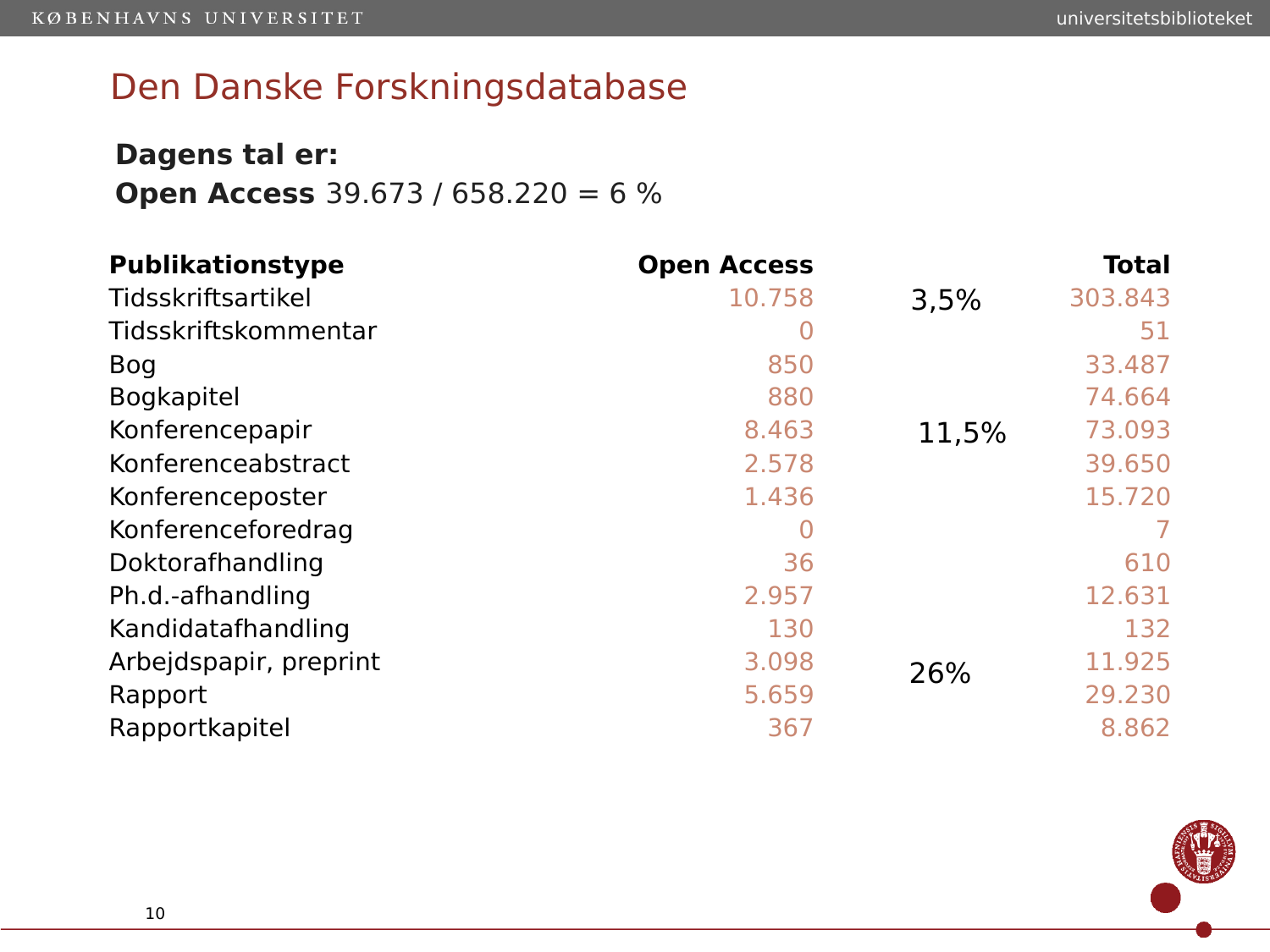

universitetsbiblioteket
# Den Danske Forskningsdatabase
Dagens tal er:
Open Access 39.673 / 658.220 = 6 %

| Publikationstype | Open Access | Total |
| --- | --- | --- |
| Tidsskriftsartikel | 10.758 | 303.843 |
| Tidsskriftskommentar | 0 | 51 |
| Bog | 850 | 33.487 |
| Bogkapitel | 880 | 74.664 |
| Konferencepapir | 8.463 | 73.093 |
| Konferenceabstract | 2.578 | 39.650 |
| Konferenceposter | 1.436 | 15.720 |
| Konferenceforedrag | 0 | 7 |
| Doktorafhandling | 36 | 610 |
| Ph.d.-afhandling | 2.957 | 12.631 |
| Kandidatafhandling | 130 | 132 |
| Arbejdspapir, preprint | 3.098 | 11.925 |
| Rapport | 5.659 | 29.230 |
| Rapportkapitel | 367 | 8.862 |
3,5%
11,5%
26%
10